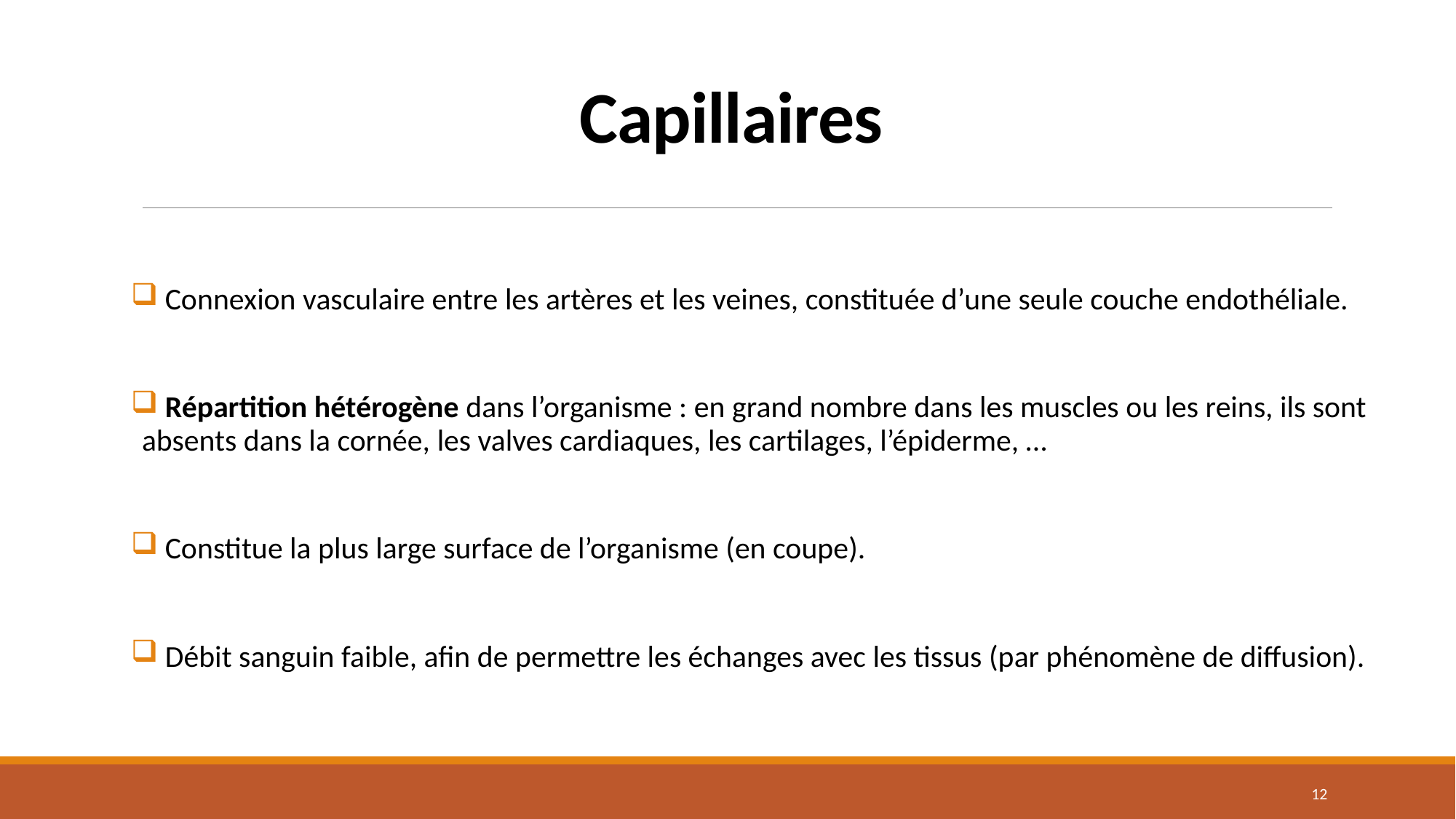

# Capillaires

 Connexion vasculaire entre les artères et les veines, constituée d’une seule couche endothéliale.

 Répartition hétérogène dans l’organisme : en grand nombre dans les muscles ou les reins, ils sont absents dans la cornée, les valves cardiaques, les cartilages, l’épiderme, …

 Constitue la plus large surface de l’organisme (en coupe).

 Débit sanguin faible, afin de permettre les échanges avec les tissus (par phénomène de diffusion).
12